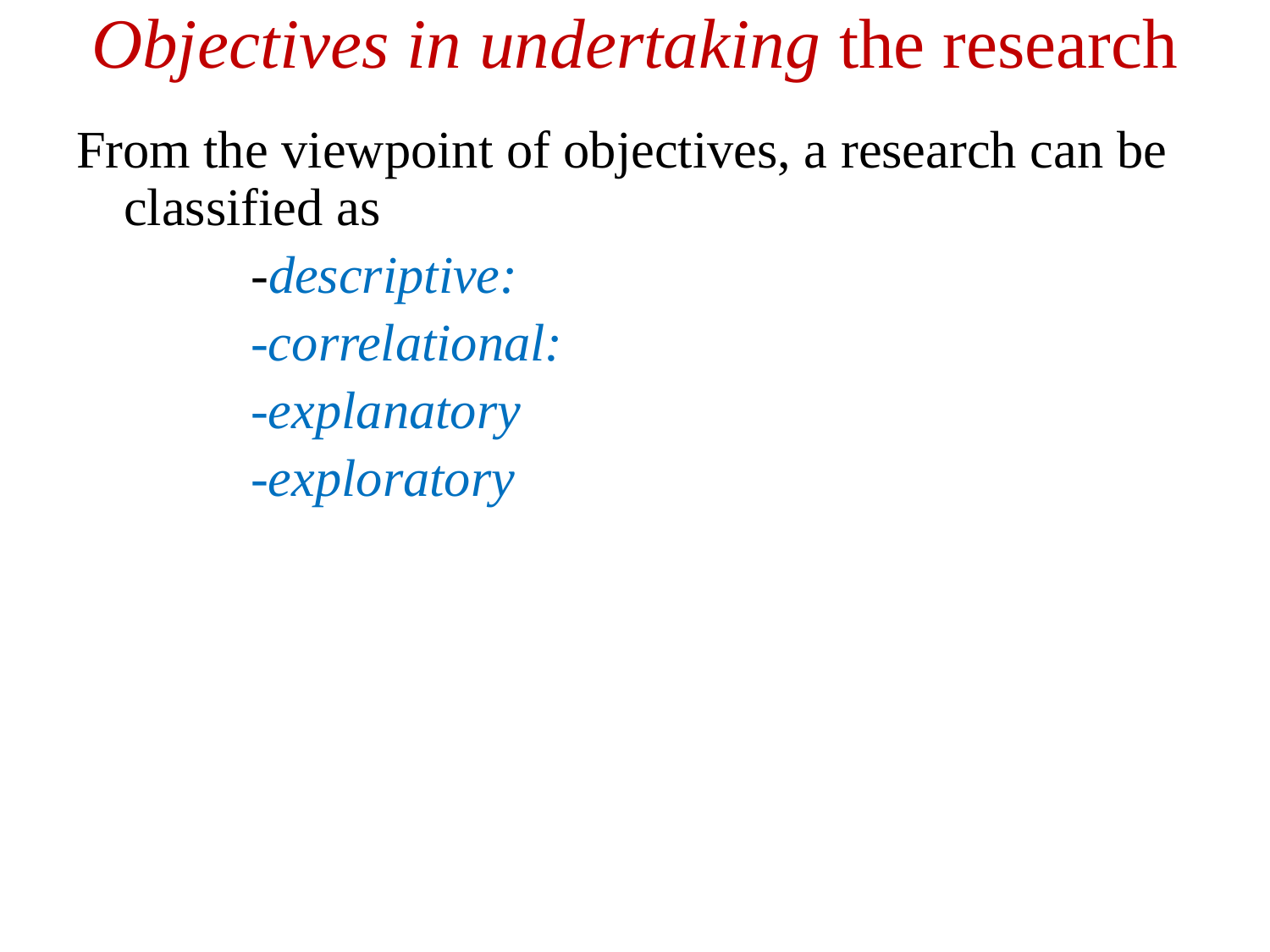

Objectives in undertaking the research
From the viewpoint of objectives, a research can be classified as
		-descriptive:
		-correlational:
		-explanatory
		-exploratory